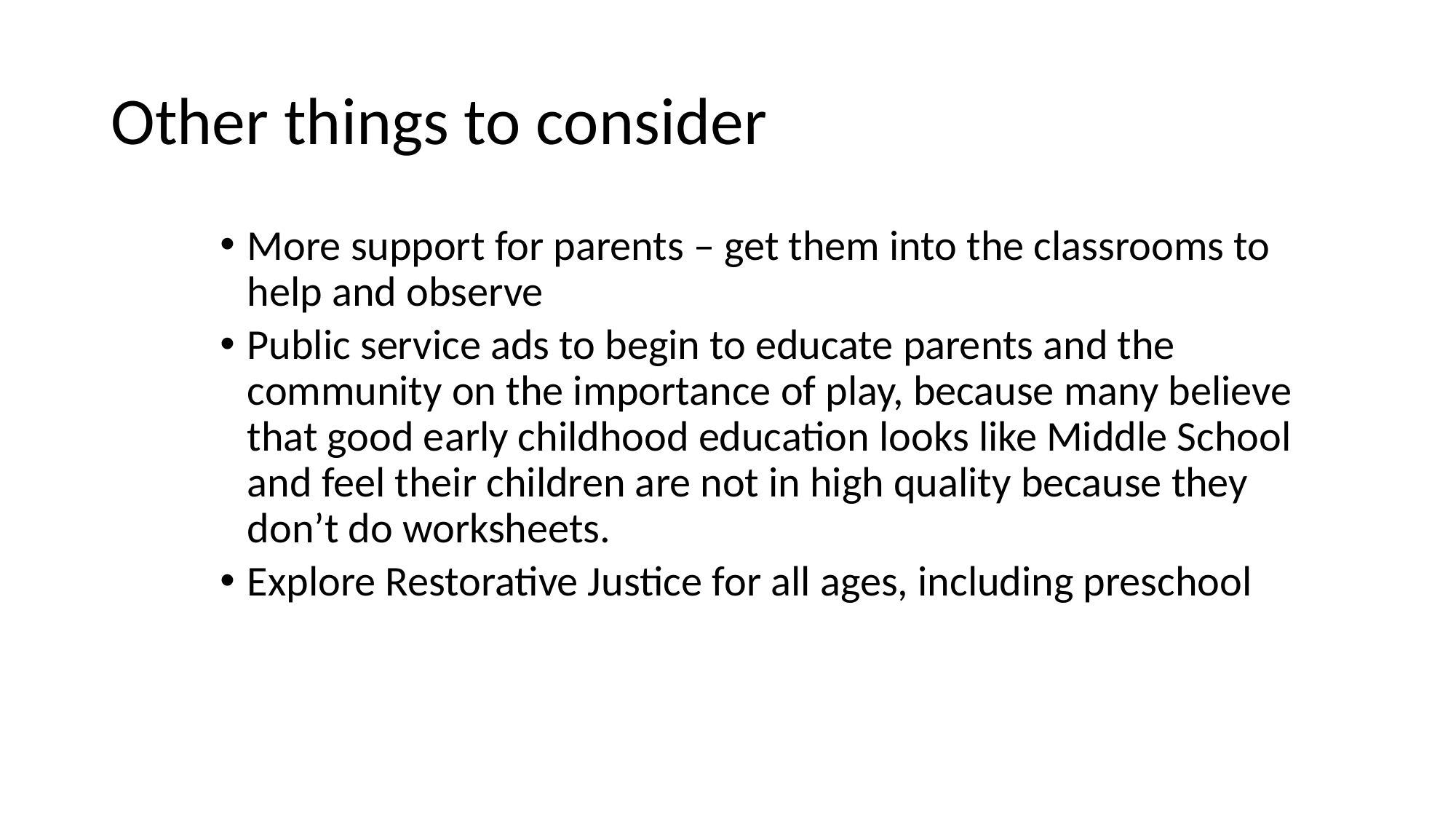

# Other things to consider
More support for parents – get them into the classrooms to help and observe
Public service ads to begin to educate parents and the community on the importance of play, because many believe that good early childhood education looks like Middle School and feel their children are not in high quality because they don’t do worksheets.
Explore Restorative Justice for all ages, including preschool